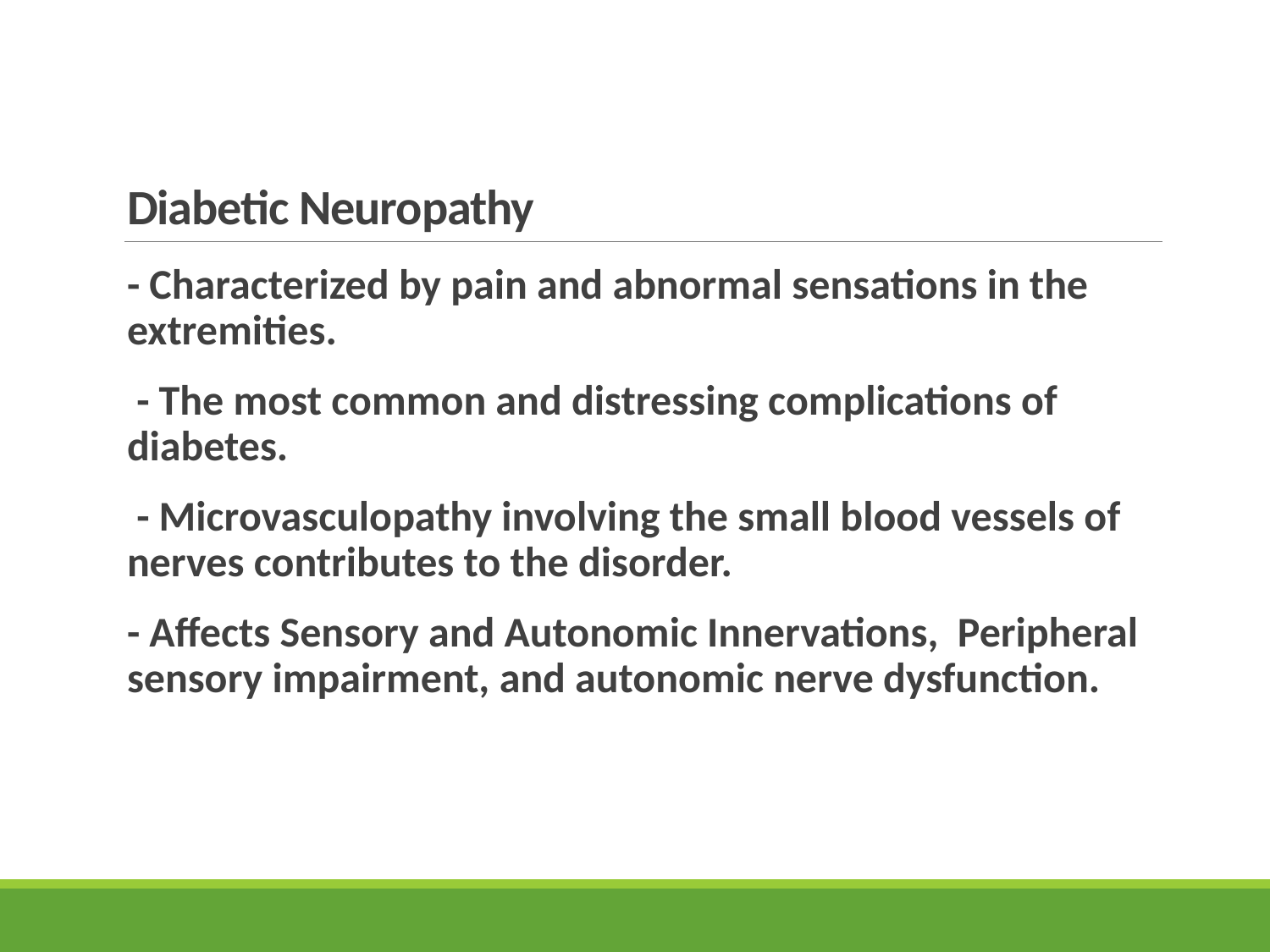

# Diabetic Neuropathy
- Characterized by pain and abnormal sensations in the extremities.
 - The most common and distressing complications of diabetes.
 - Microvasculopathy involving the small blood vessels of nerves contributes to the disorder.
- Affects Sensory and Autonomic Innervations,  Peripheral sensory impairment, and autonomic nerve dysfunction.